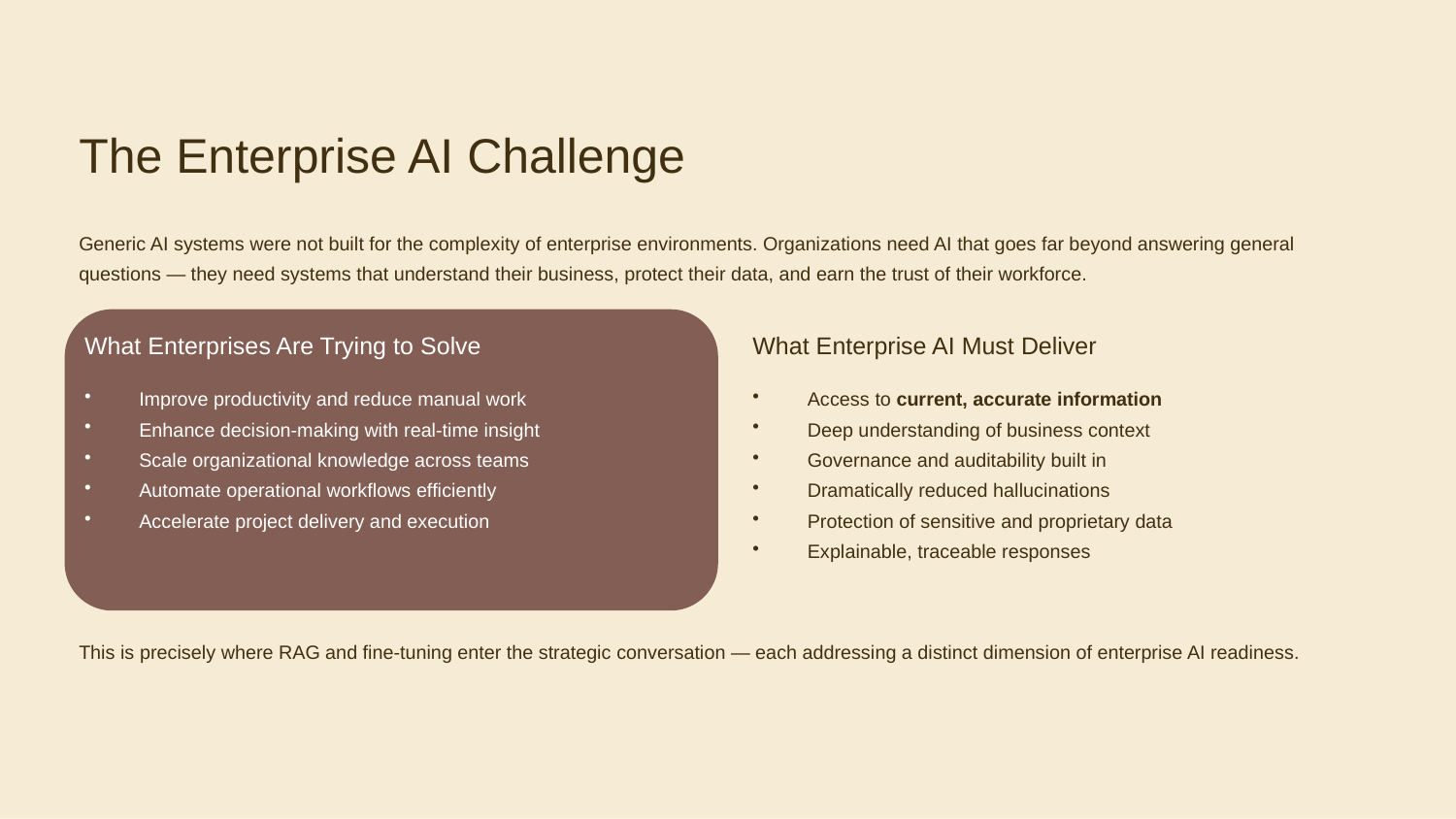

The Enterprise AI Challenge
Generic AI systems were not built for the complexity of enterprise environments. Organizations need AI that goes far beyond answering general questions — they need systems that understand their business, protect their data, and earn the trust of their workforce.

What Enterprises Are Trying to Solve
What Enterprise AI Must Deliver
Improve productivity and reduce manual work
Enhance decision-making with real-time insight
Scale organizational knowledge across teams
Automate operational workflows efficiently
Accelerate project delivery and execution
Access to current, accurate information
Deep understanding of business context
Governance and auditability built in
Dramatically reduced hallucinations
Protection of sensitive and proprietary data
Explainable, traceable responses
This is precisely where RAG and fine-tuning enter the strategic conversation — each addressing a distinct dimension of enterprise AI readiness.